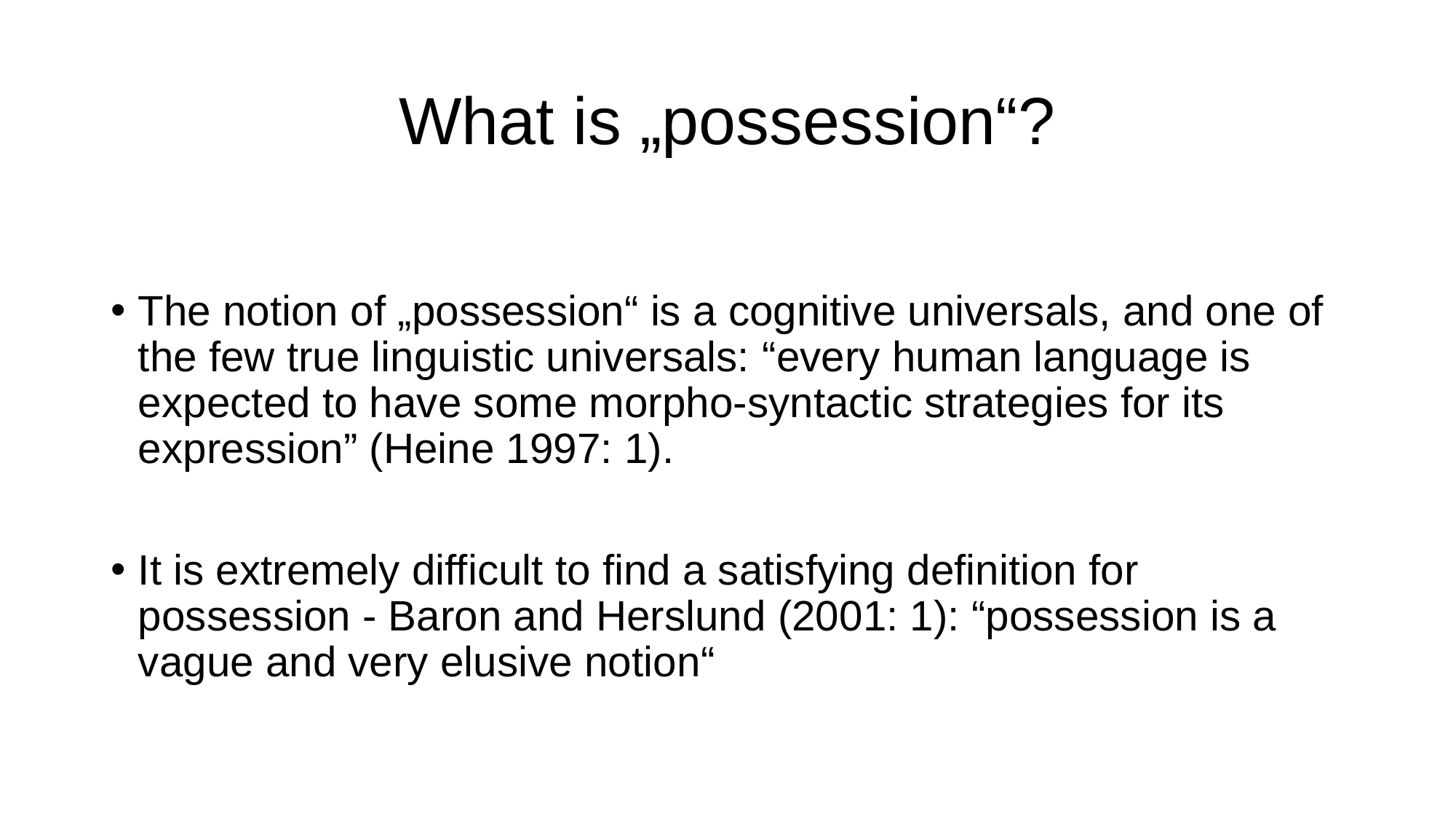

# What is „possession“?

The notion of „possession“ is a cognitive universals, and one of the few true linguistic universals: “every human language is expected to have some morpho-syntactic strategies for its expression” (Heine 1997: 1).

It is extremely difficult to find a satisfying definition for possession - Baron and Herslund (2001: 1): “possession is a vague and very elusive notion“